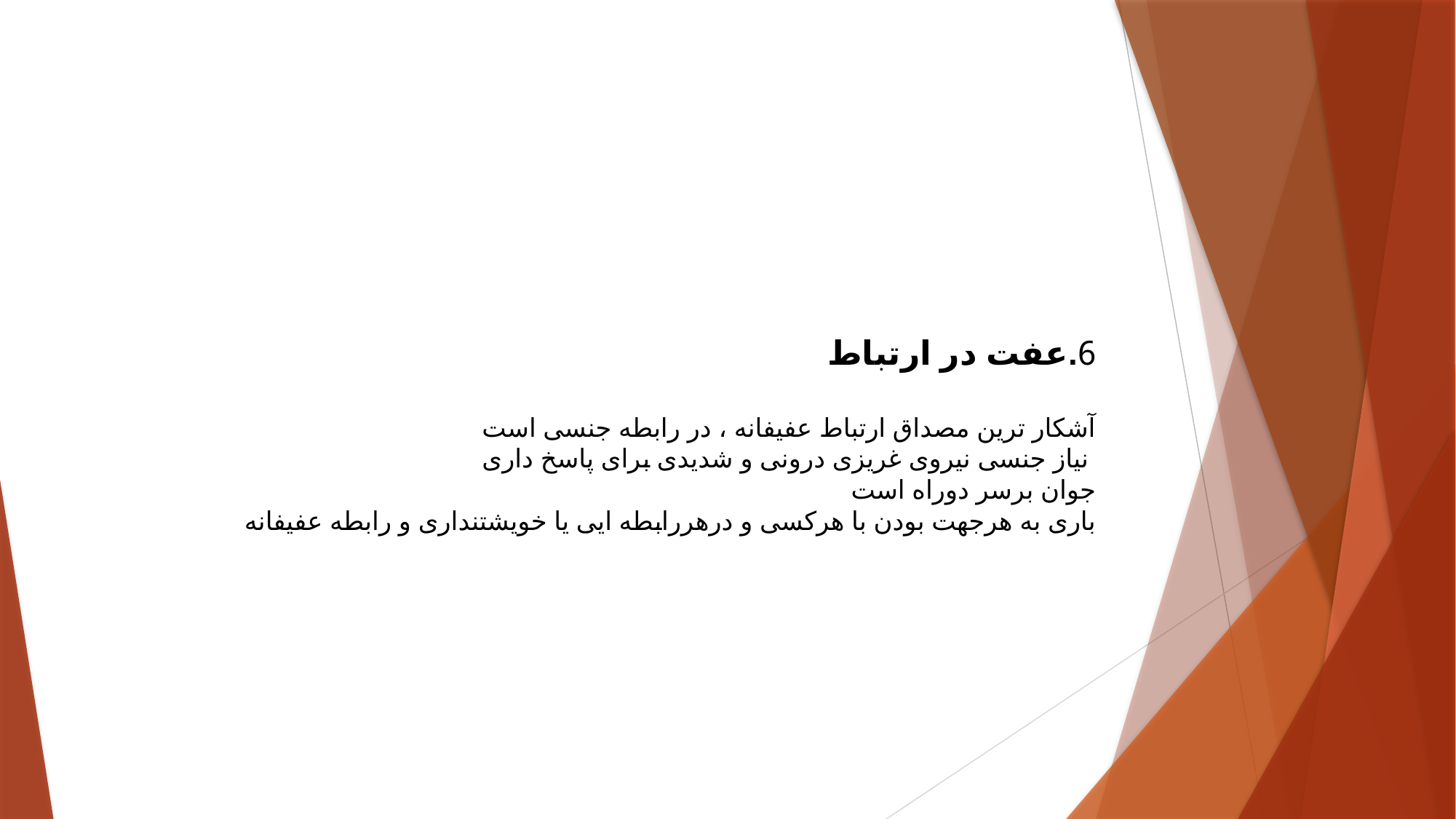

# 6.عفت در ارتباط آشکار ترین مصداق ارتباط عفیفانه ، در رابطه جنسی است نیاز جنسی نیروی غریزی درونی و شدیدی برای پاسخ داری جوان برسر دوراه است باری به هرجهت بودن با هرکسی و درهررابطه ایی یا خویشتنداری و رابطه عفیفانه